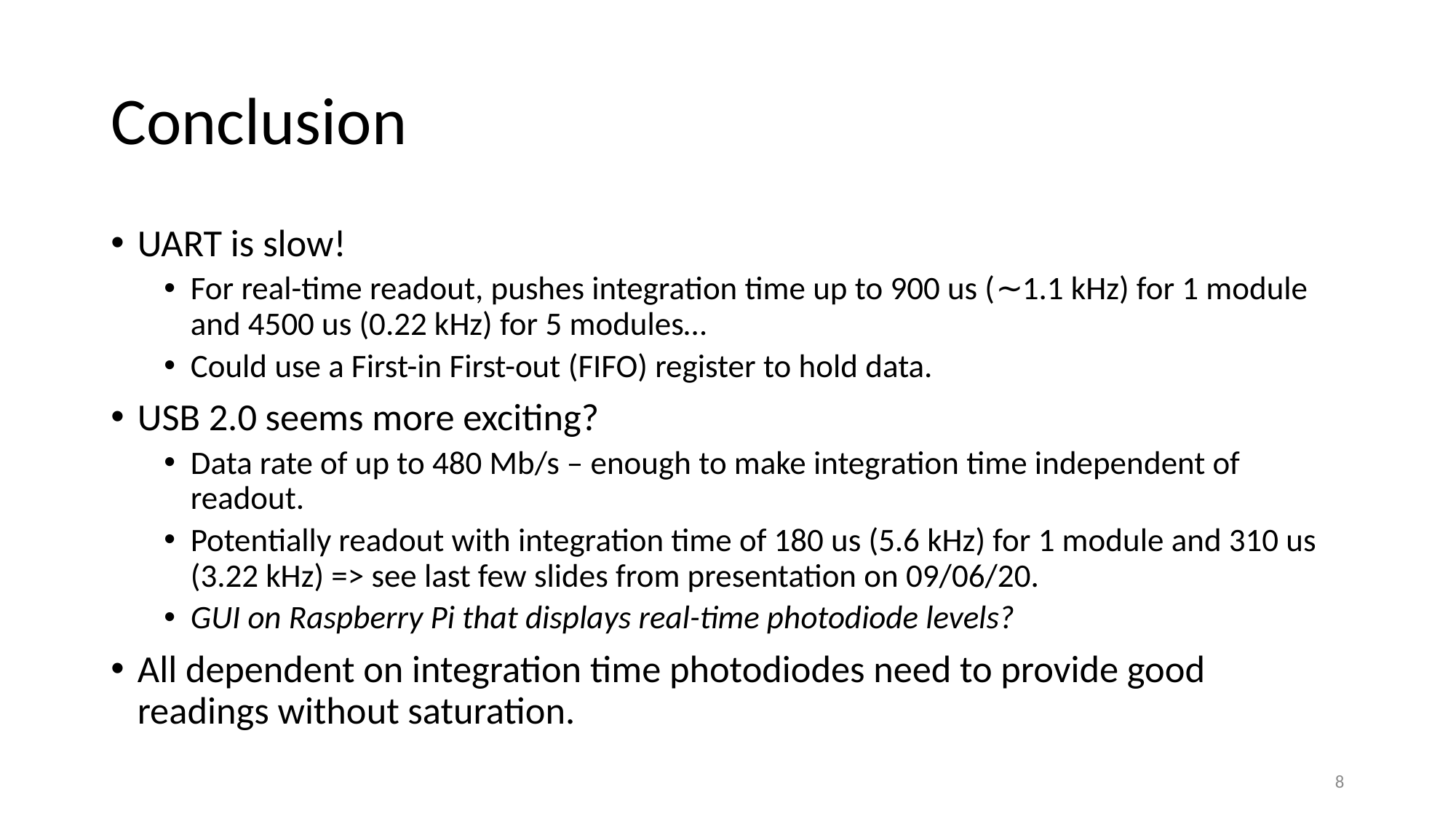

# Conclusion
UART is slow!
For real-time readout, pushes integration time up to 900 us (∼1.1 kHz) for 1 module and 4500 us (0.22 kHz) for 5 modules…
Could use a First-in First-out (FIFO) register to hold data.
USB 2.0 seems more exciting?
Data rate of up to 480 Mb/s – enough to make integration time independent of readout.
Potentially readout with integration time of 180 us (5.6 kHz) for 1 module and 310 us (3.22 kHz) => see last few slides from presentation on 09/06/20.
GUI on Raspberry Pi that displays real-time photodiode levels?
All dependent on integration time photodiodes need to provide good readings without saturation.

8